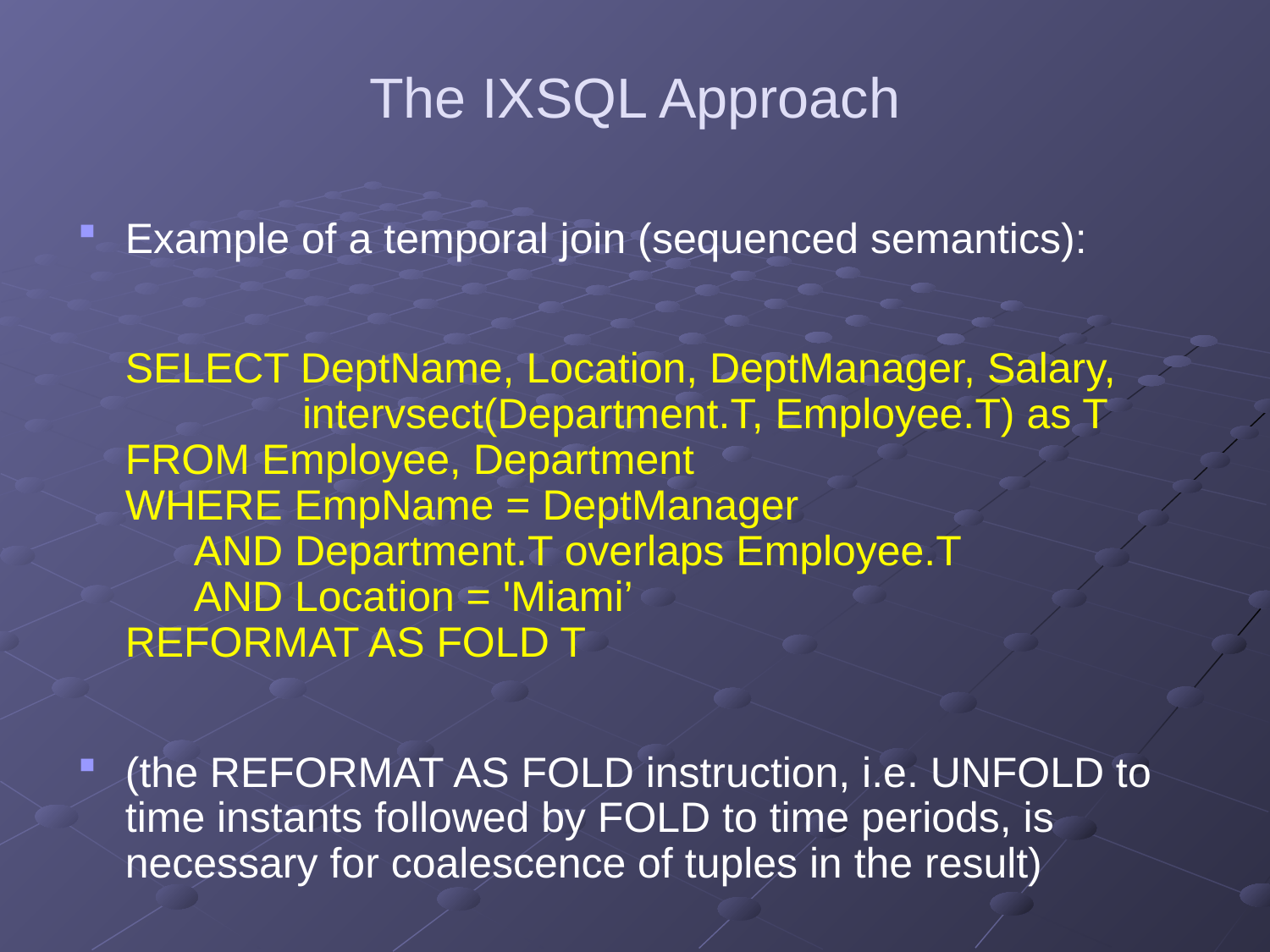

# The IXSQL Approach

Example of a temporal join (sequenced semantics):

   	SELECT DeptName, Location, DeptManager, Salary,
               intervsect(Department.T, Employee.T) as T
FROM Employee, Department
WHERE EmpName = DeptManager
      AND Department.T overlaps Employee.T
      AND Location = 'Miami’
REFORMAT AS FOLD T

(the REFORMAT AS FOLD instruction, i.e. UNFOLD to time instants followed by FOLD to time periods, is necessary for coalescence of tuples in the result)